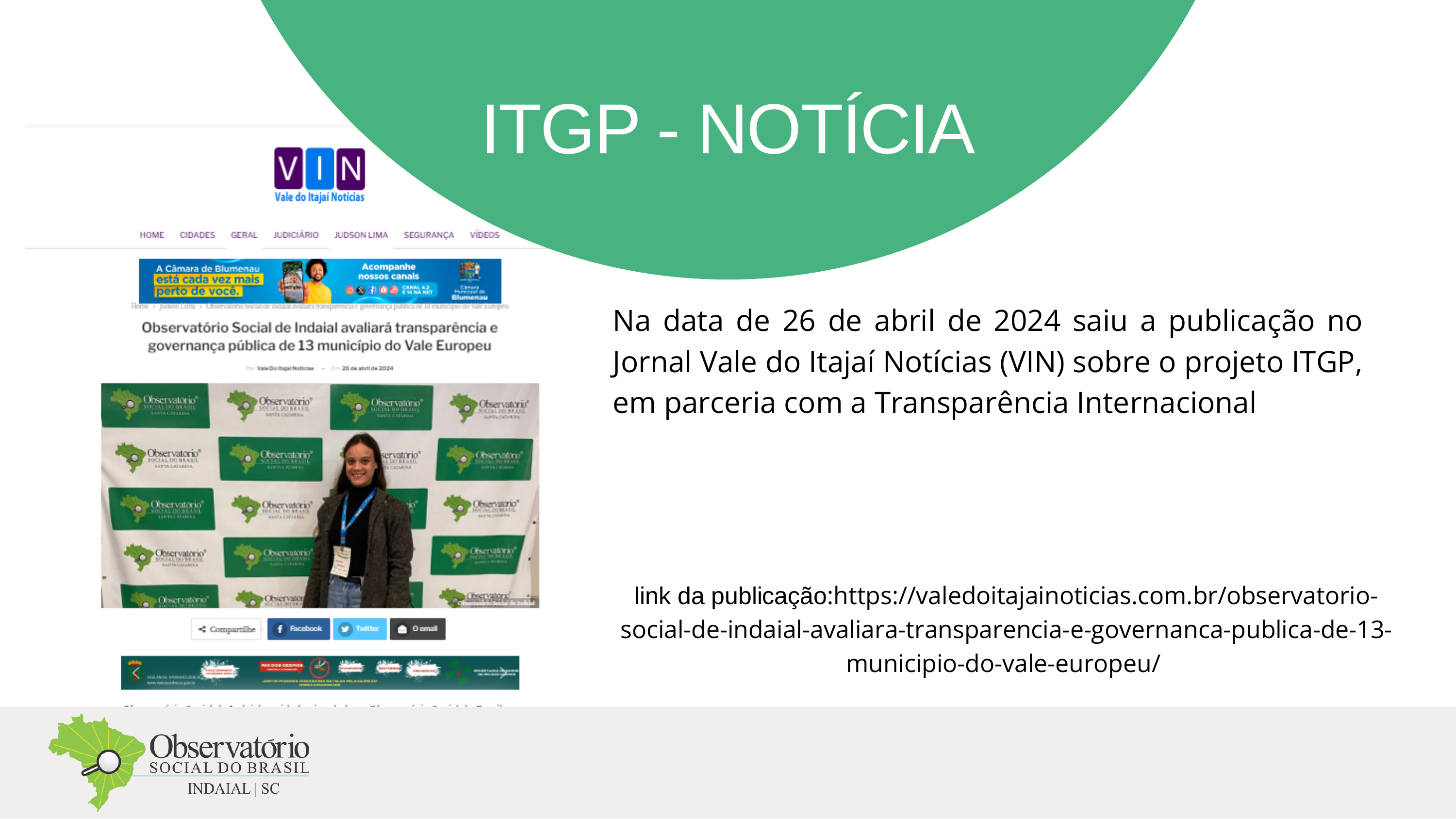

ITGP - NOTÍCIA

Na data de 26 de abril de 2024 saiu a publicação no Jornal Vale do Itajaí Notícias (VIN) sobre o projeto ITGP, em parceria com a Transparência Internacional
link da publicação:https://valedoitajainoticias.com.br/observatorio-social-de-indaial-avaliara-transparencia-e-governanca-publica-de-13-municipio-do-vale-europeu/